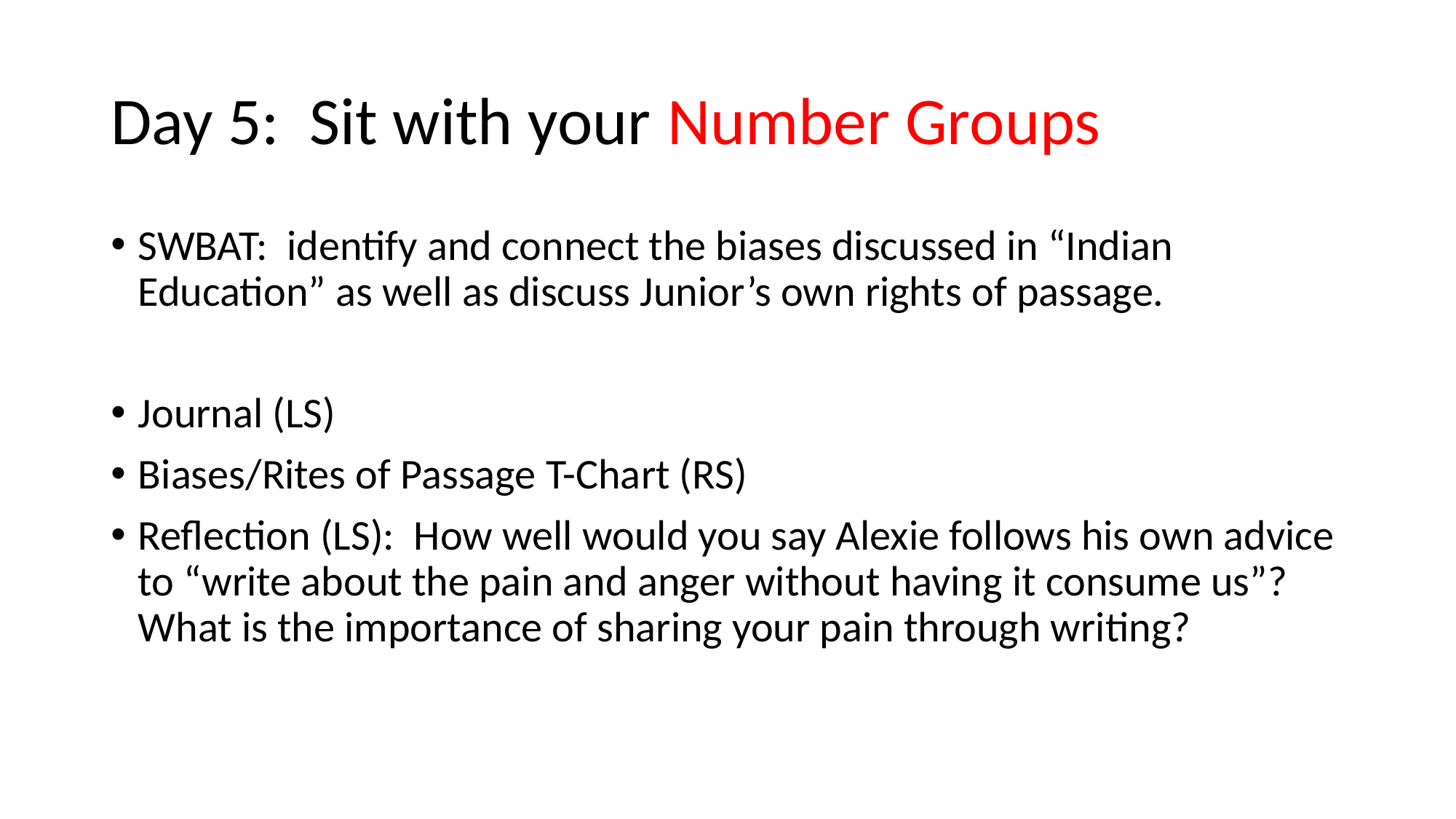

# Day 5:  Sit with your Number Groups
SWBAT:  identify and connect the biases discussed in “Indian Education” as well as discuss Junior’s own rights of passage.

Journal (LS)
Biases/Rites of Passage T-Chart (RS)
Reflection (LS):  How well would you say Alexie follows his own advice to “write about the pain and anger without having it consume us”?  What is the importance of sharing your pain through writing?